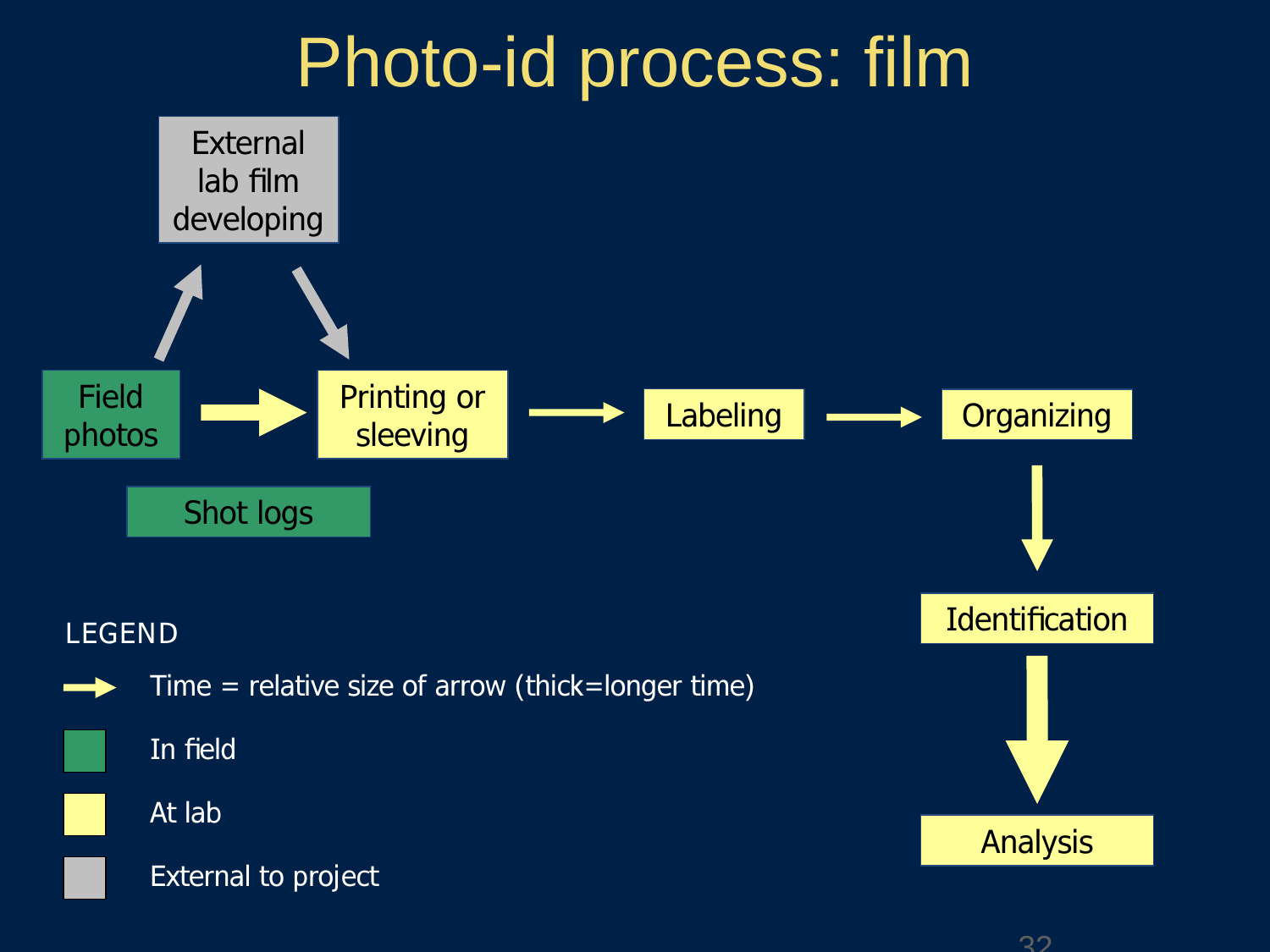

# Photo-id process: film
External lab film developing

Field photos
Printing or sleeving
Labeling
Organizing

Shot logs
Identification
LEGEND

Time = relative size of arrow (thick=longer time)

In field

At lab

Analysis
External to project

32